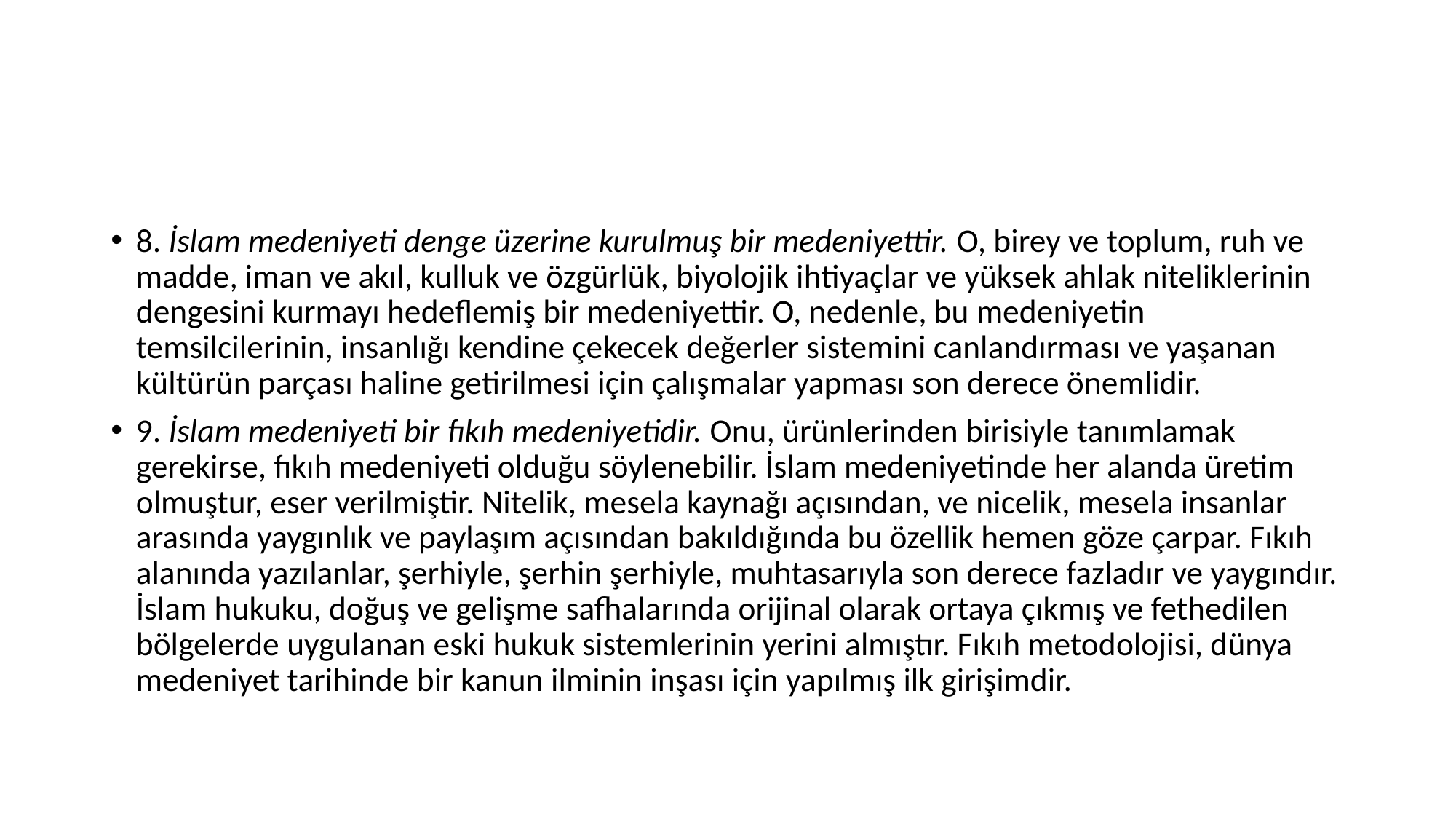

#
8. İslam medeniyeti denge üzerine kurulmuş bir medeniyettir. O, birey ve toplum, ruh ve madde, iman ve akıl, kulluk ve özgürlük, biyolojik ihtiyaçlar ve yüksek ahlak niteliklerinin dengesini kurmayı hedeflemiş bir medeniyettir. O, nedenle, bu medeniyetin temsilcilerinin, insanlığı kendine çekecek değerler sistemini canlandırması ve yaşanan kültürün parçası haline getirilmesi için çalışmalar yapması son derece önemlidir.
9. İslam medeniyeti bir fıkıh medeniyetidir. Onu, ürünlerinden birisiyle tanımlamak gerekirse, fıkıh medeniyeti olduğu söylenebilir. İslam medeniyetinde her alanda üretim olmuştur, eser verilmiştir. Nitelik, mesela kaynağı açısından, ve nicelik, mesela insanlar arasında yaygınlık ve paylaşım açısından bakıldığında bu özellik hemen göze çarpar. Fıkıh alanında yazılanlar, şerhiyle, şerhin şerhiyle, muhtasarıyla son derece fazladır ve yaygındır. İslam hukuku, doğuş ve gelişme safhalarında orijinal olarak ortaya çıkmış ve fethedilen bölgelerde uygulanan eski hukuk sistemlerinin yerini almıştır. Fıkıh metodolojisi, dünya medeniyet tarihinde bir kanun ilminin inşası için yapılmış ilk girişimdir.